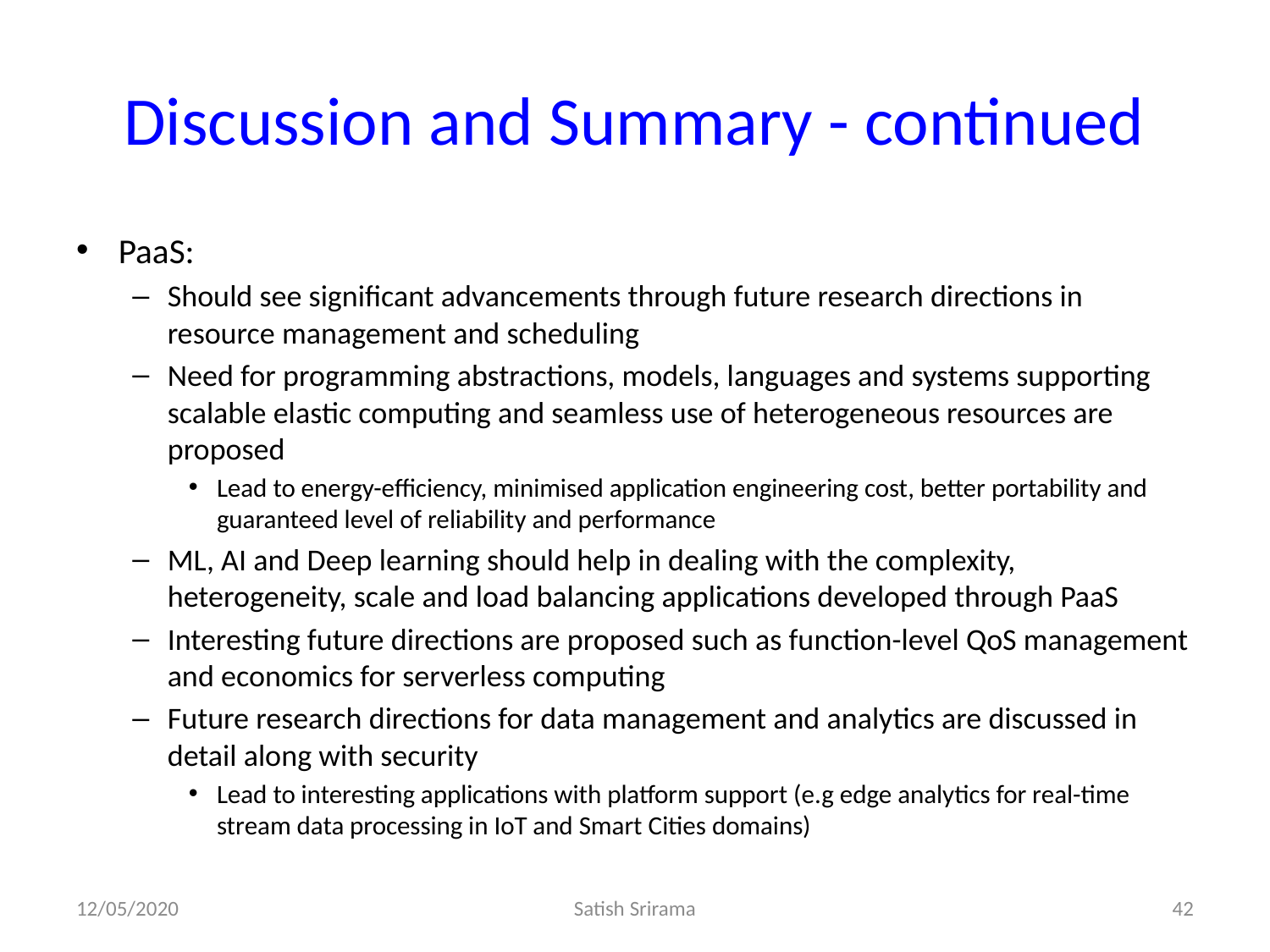

# Discussion and Summary - continued
PaaS:
Should see significant advancements through future research directions in resource management and scheduling
Need for programming abstractions, models, languages and systems supporting scalable elastic computing and seamless use of heterogeneous resources are proposed
Lead to energy-efficiency, minimised application engineering cost, better portability and guaranteed level of reliability and performance
ML, AI and Deep learning should help in dealing with the complexity, heterogeneity, scale and load balancing applications developed through PaaS
Interesting future directions are proposed such as function-level QoS management and economics for serverless computing
Future research directions for data management and analytics are discussed in detail along with security
Lead to interesting applications with platform support (e.g edge analytics for real-time stream data processing in IoT and Smart Cities domains)

12/05/2020
Satish Srirama
42